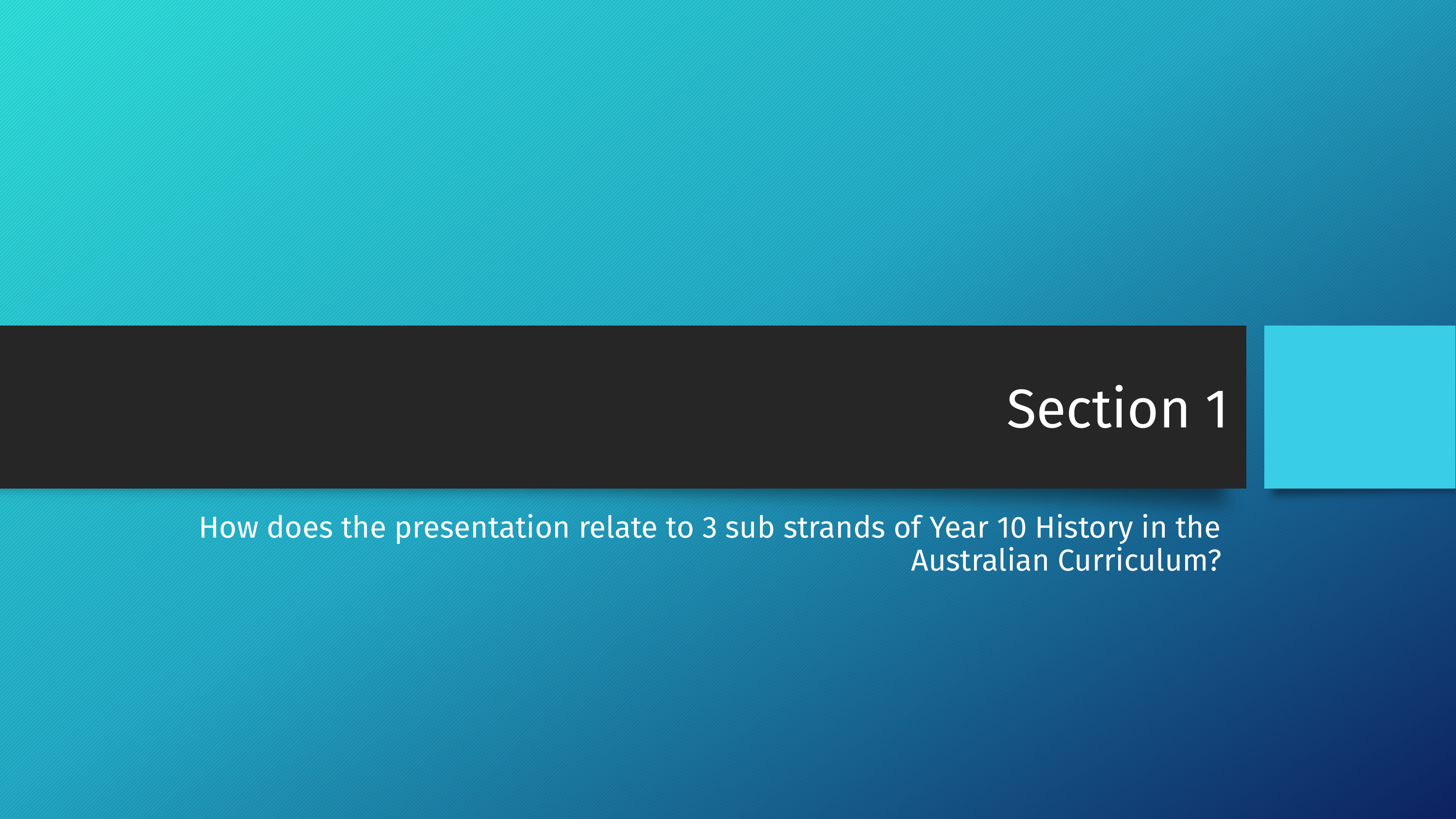

Section 1

How does the presentation relate to 3 sub strands of Year 10 History in the Australian Curriculum?